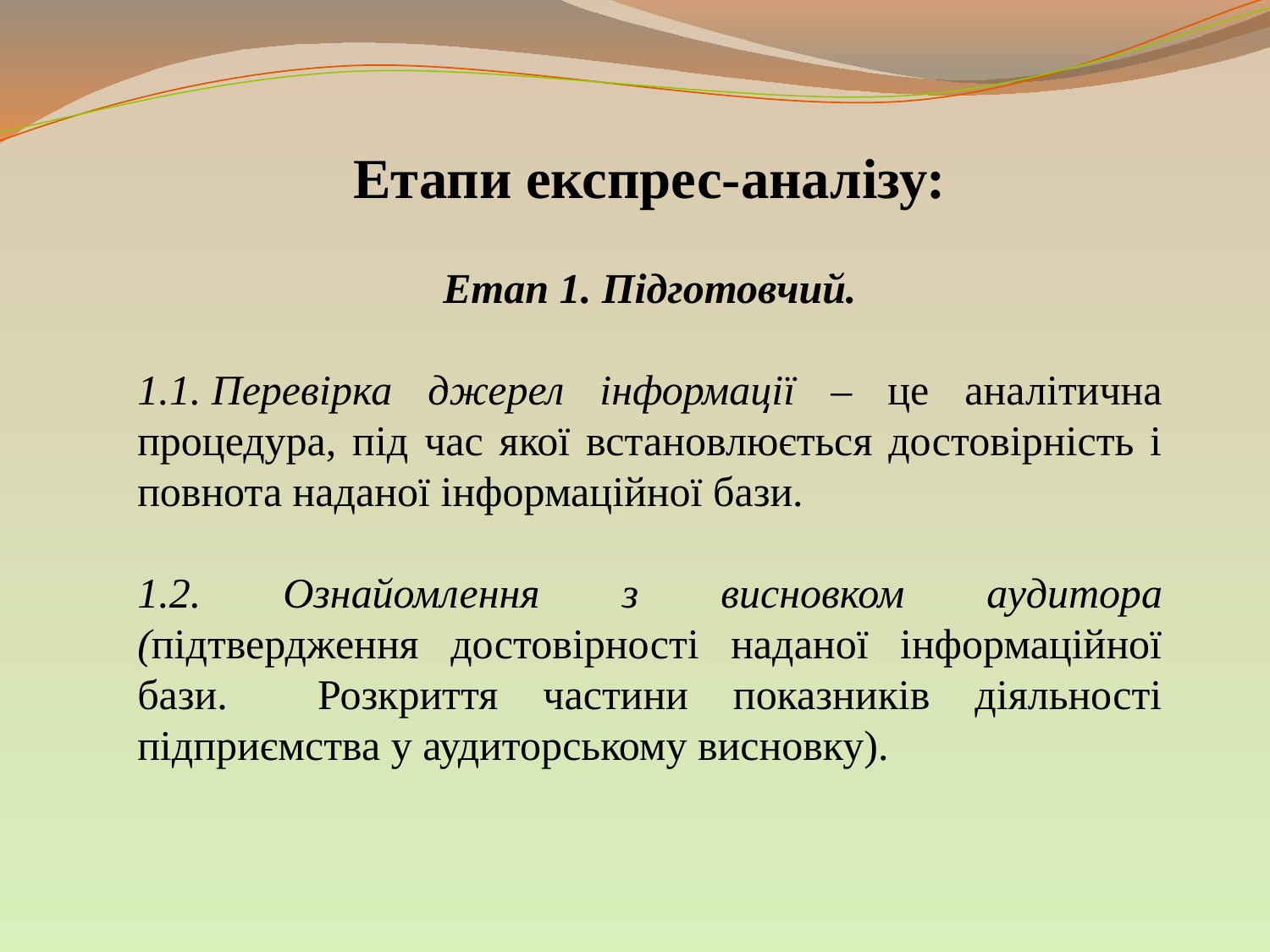

Етапи експрес-аналізу:

Етап 1. Підготовчий.

1.1. Перевірка джерел інформації – це аналітична процедура, під час якої встановлюється достовірність і повнота наданої інформаційної бази.

1.2. Ознайомлення з висновком аудитора (підтвердження достовірності наданої інформаційної бази.  Розкриття частини показників діяльності підприємства у аудиторському висновку).